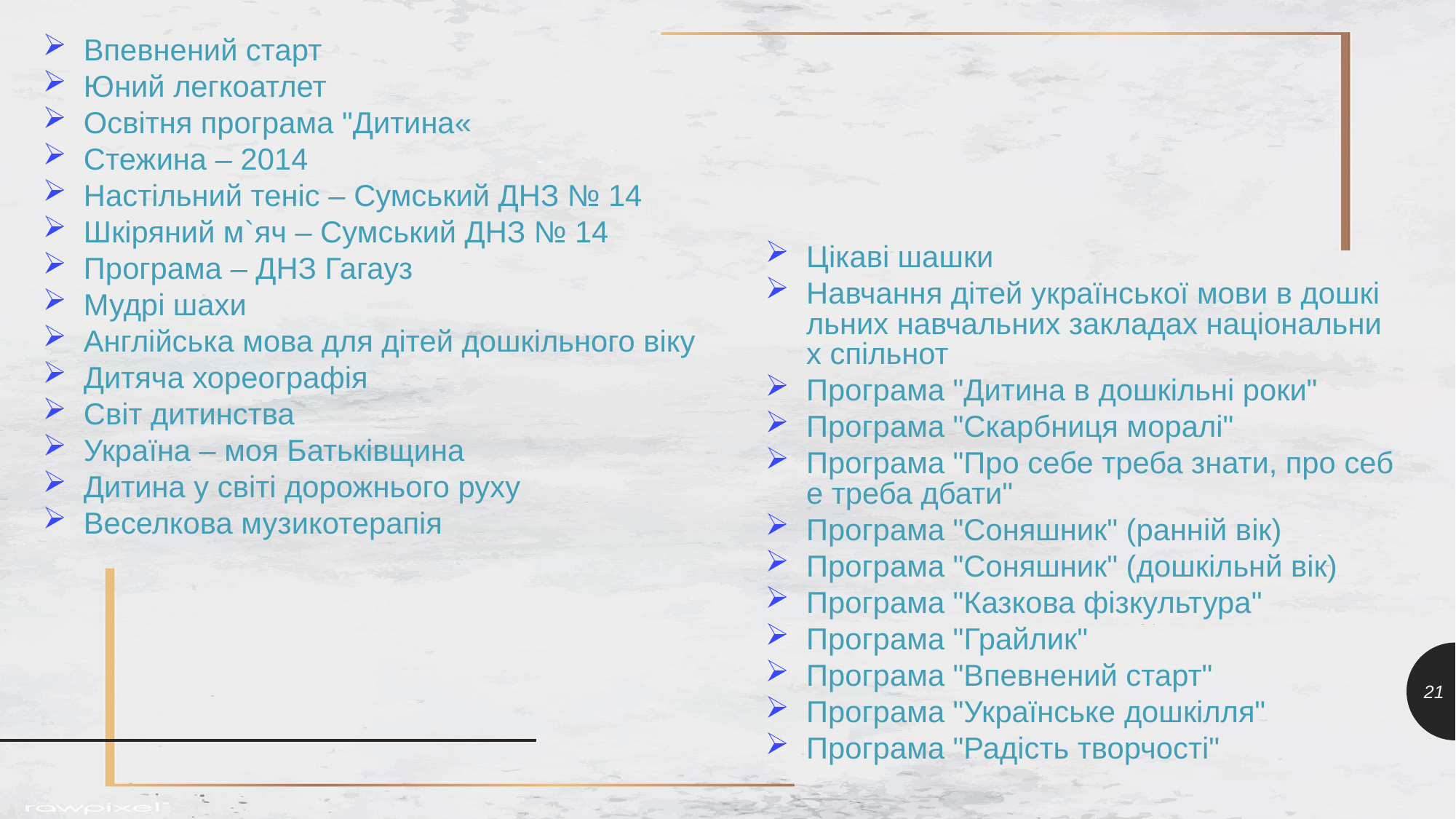

Впевнений старт
Юний легкоатлет
Освітня програма "Дитина«
Стежина – 2014
Настільний теніс – Сумський ДНЗ № 14
Шкіряний м`яч – Сумський ДНЗ № 14
Програма – ДНЗ Гагауз
Мудрі шахи
Англійська мова для дітей дошкільного віку
Дитяча хореографія
Світ дитинства
Україна – моя Батьківщина
Дитина у світі дорожнього руху
Веселкова музикотерапія
Цікаві шашки
Навчання дітей української мови в дошкільних навчальних закладах національних спільнот
Програма "Дитина в дошкільні роки"
Програма "Скарбниця моралі"
Програма "Про себе треба знати, про себе треба дбати"
Програма "Соняшник" (ранній вік)
Програма "Соняшник" (дошкільнй вік)
Програма "Казкова фізкультура"
Програма "Грайлик"
Програма "Впевнений старт"
Програма "Українське дошкілля"
Програма "Радість творчості"
21